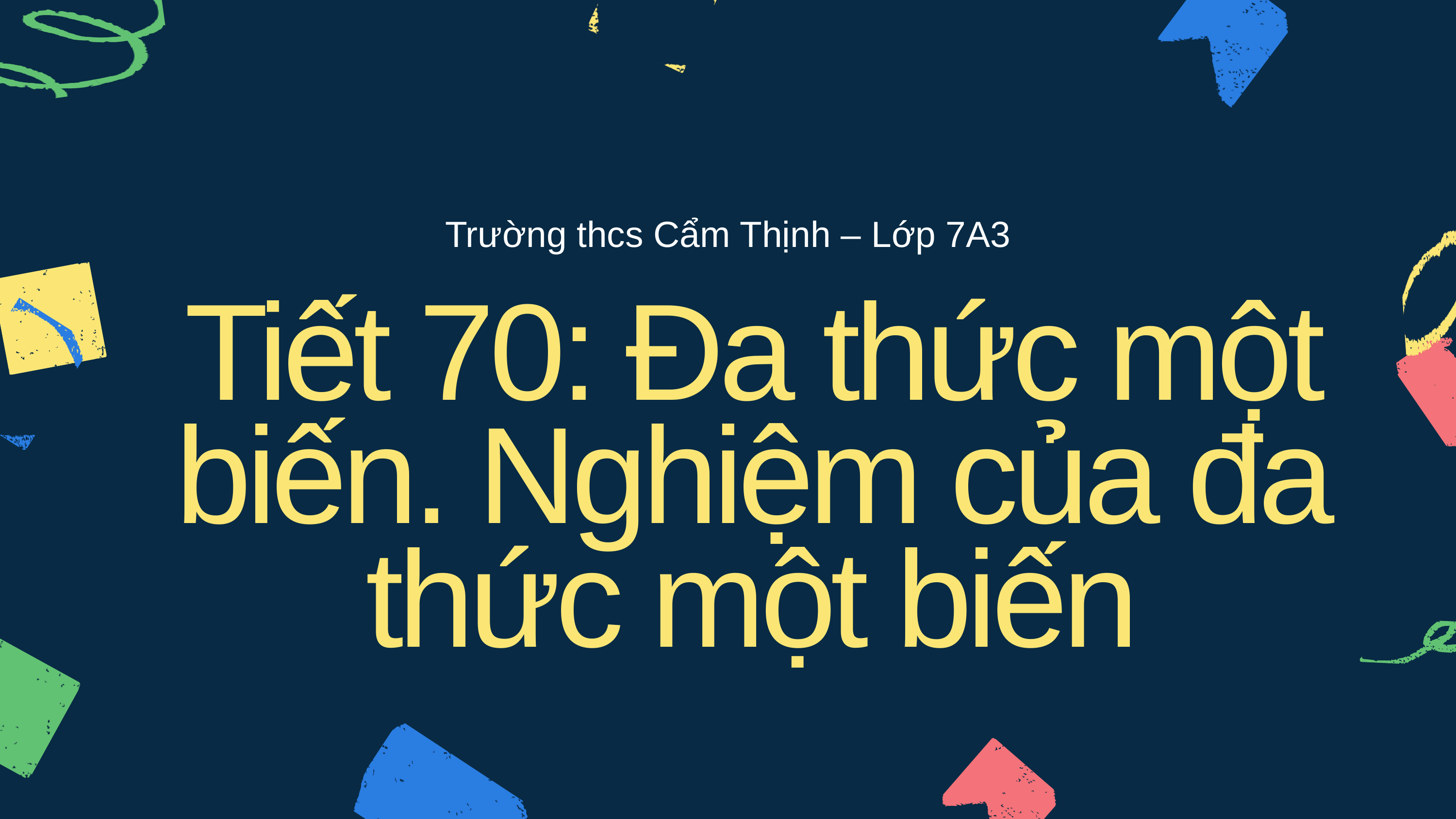

Trường thcs Cẩm Thịnh – Lớp 7A3
Tiết 70: Đa thức một biến. Nghiệm của đa thức một biến